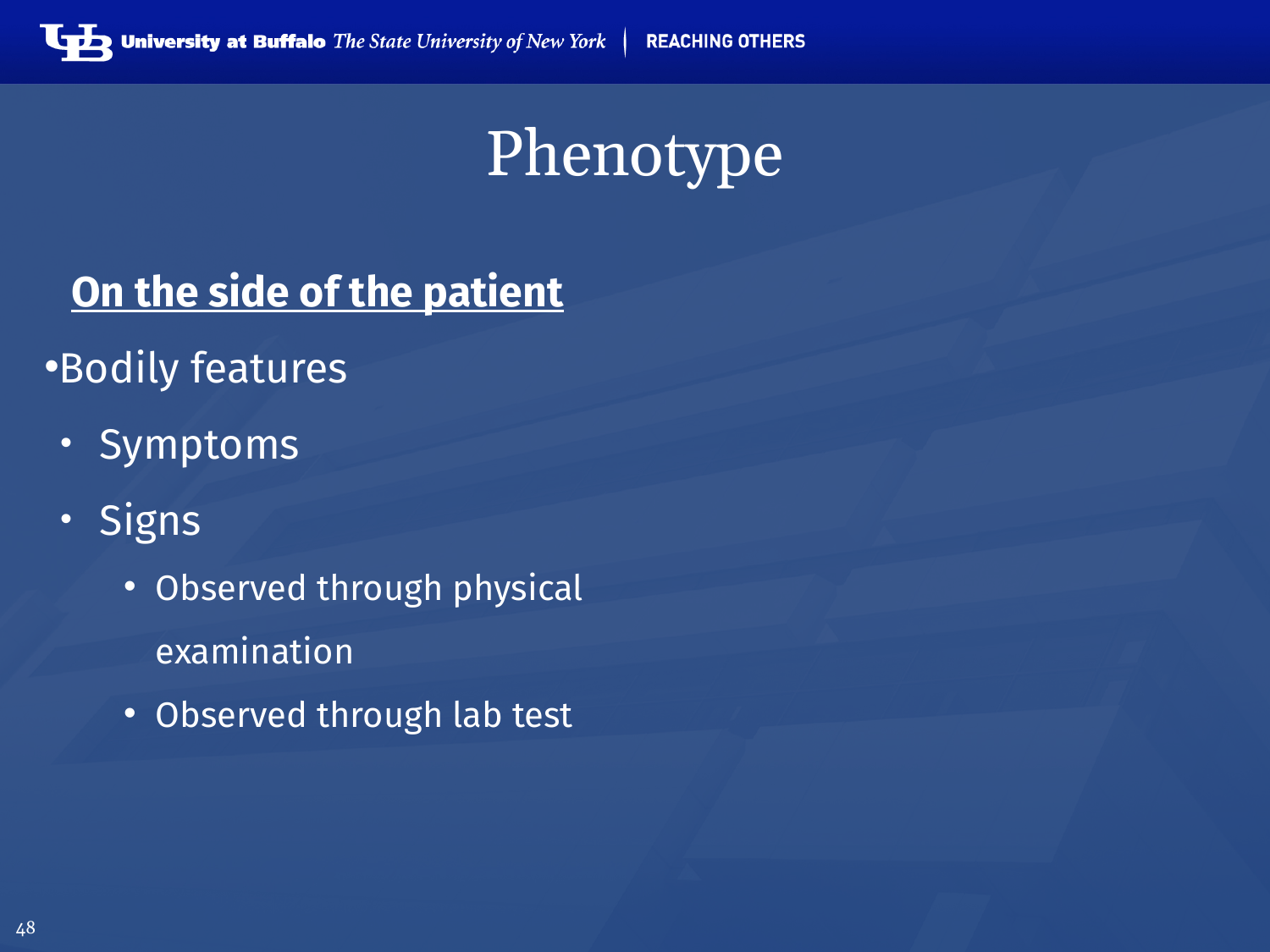

# Phenotype
On the side of the patient
Bodily features
Symptoms
Signs
Observed through physical examination
Observed through lab test